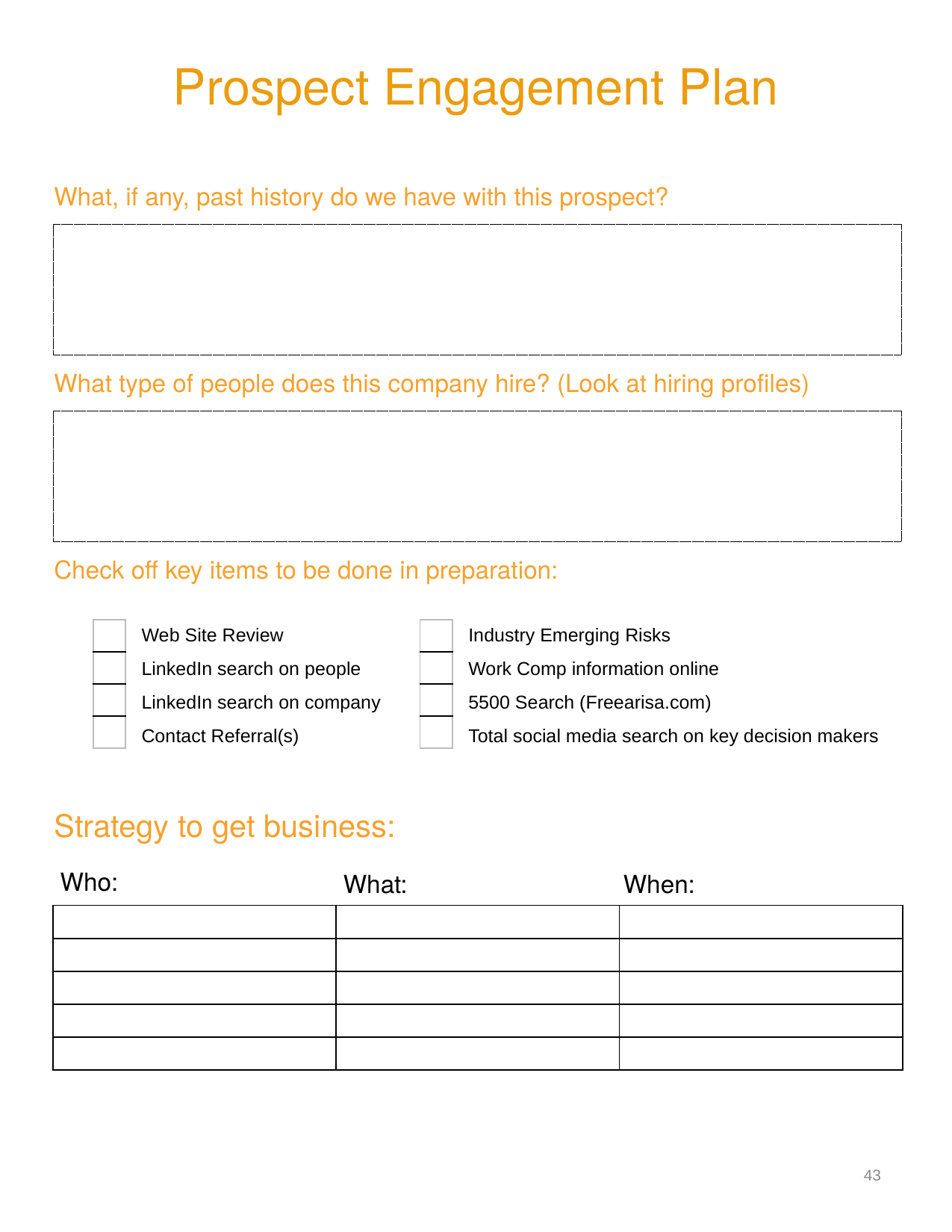

Prospect Engagement Plan
What, if any, past history do we have with this prospect?

What type of people does this company hire? (Look at hiring profiles)

Check off key items to be done in preparation:
Web Site Review
LinkedIn search on people
LinkedIn search on company
Contact Referral(s)
Industry Emerging Risks
Work Comp information online
5500 Search (Freearisa.com)
Total social media search on key decision makers
|  |
| --- |
|  |
|  |
|  |
|  |
| --- |
|  |
|  |
|  |
Strategy to get business:
Who:
What:
When:
|  |  |  |
| --- | --- | --- |
|  |  |  |
|  |  |  |
|  |  |  |
|  |  |  |
43